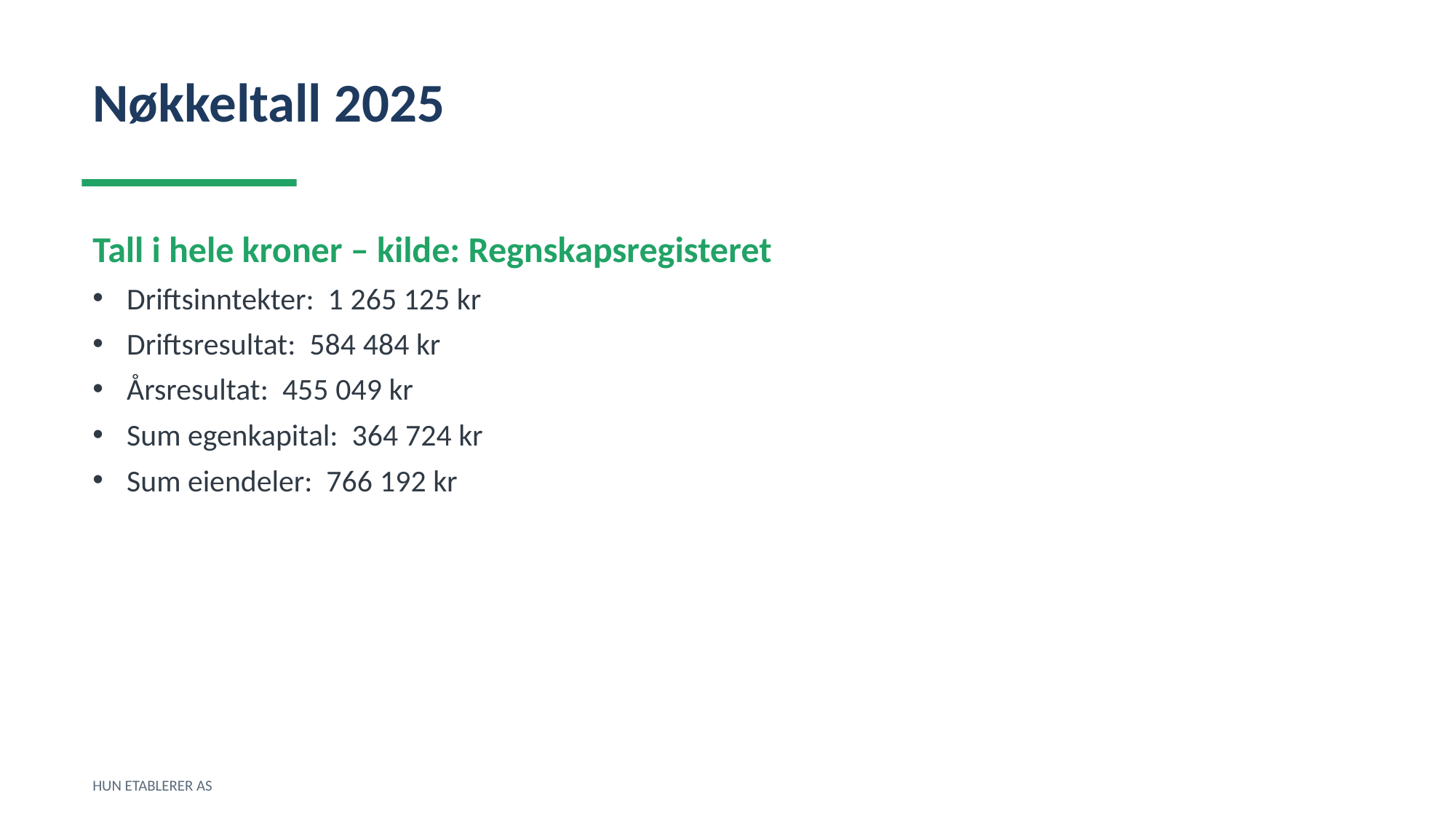

Nøkkeltall 2025

Tall i hele kroner – kilde: Regnskapsregisteret
Driftsinntekter:  1 265 125 kr
Driftsresultat:  584 484 kr
Årsresultat:  455 049 kr
Sum egenkapital:  364 724 kr
Sum eiendeler:  766 192 kr
HUN ETABLERER AS